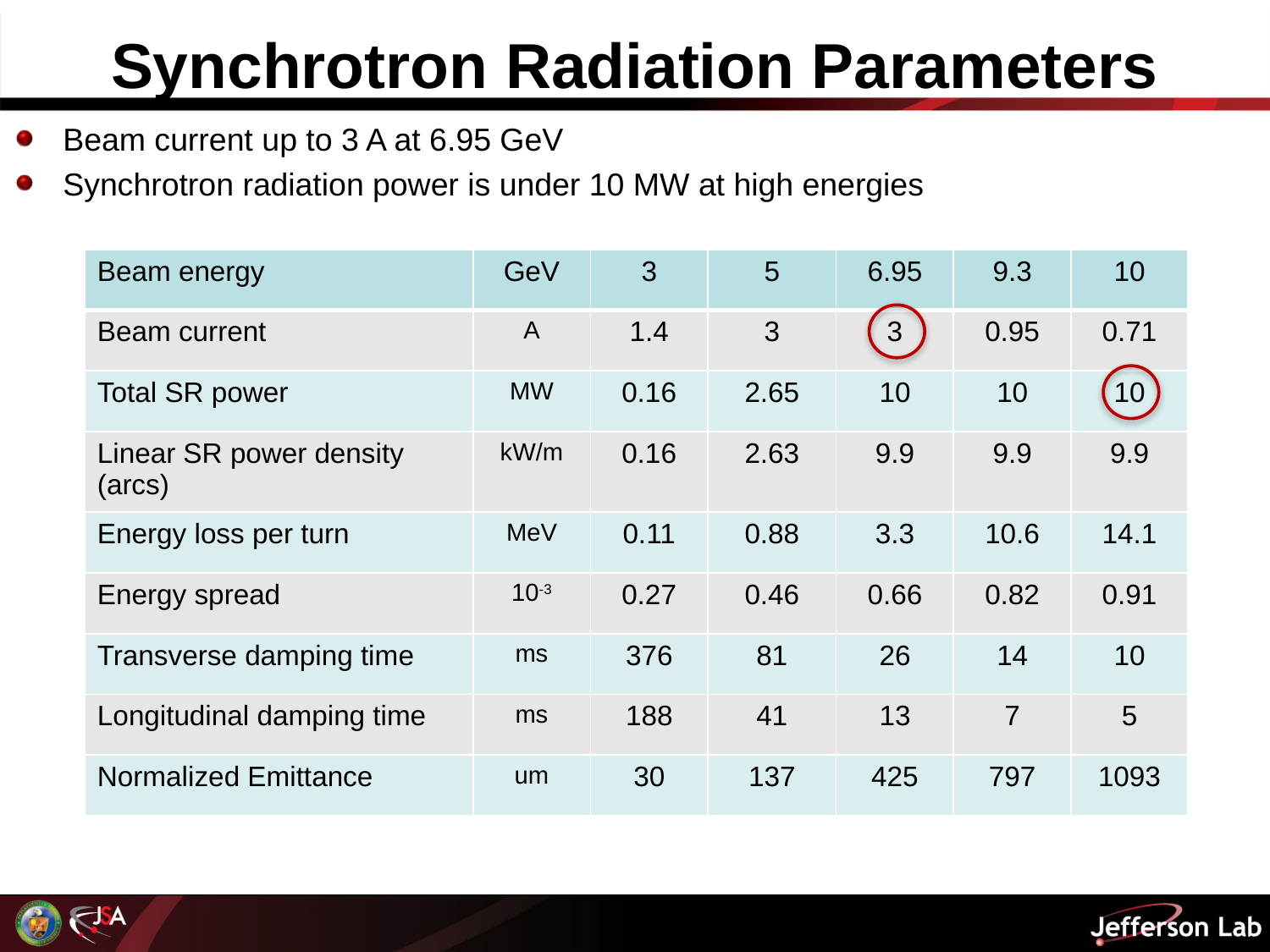

# Synchrotron Radiation Parameters
Beam current up to 3 A at 6.95 GeV
Synchrotron radiation power is under 10 MW at high energies
| Beam energy | GeV | 3 | 5 | 6.95 | 9.3 | 10 |
| --- | --- | --- | --- | --- | --- | --- |
| Beam current | A | 1.4 | 3 | 3 | 0.95 | 0.71 |
| Total SR power | MW | 0.16 | 2.65 | 10 | 10 | 10 |
| Linear SR power density (arcs) | kW/m | 0.16 | 2.63 | 9.9 | 9.9 | 9.9 |
| Energy loss per turn | MeV | 0.11 | 0.88 | 3.3 | 10.6 | 14.1 |
| Energy spread | 10-3 | 0.27 | 0.46 | 0.66 | 0.82 | 0.91 |
| Transverse damping time | ms | 376 | 81 | 26 | 14 | 10 |
| Longitudinal damping time | ms | 188 | 41 | 13 | 7 | 5 |
| Normalized Emittance | um | 30 | 137 | 425 | 797 | 1093 |